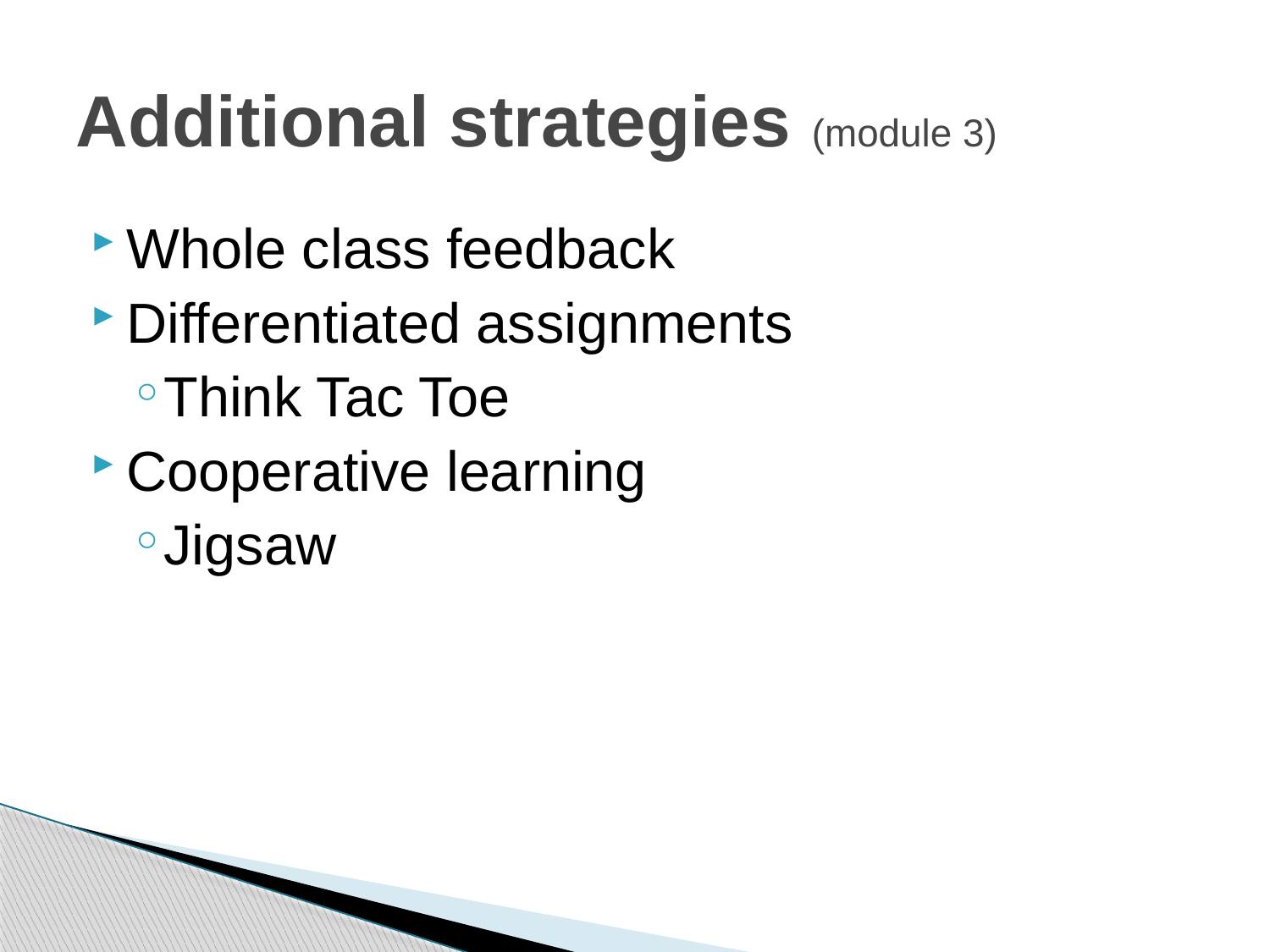

# Additional strategies (module 3)
Whole class feedback
Differentiated assignments
Think Tac Toe
Cooperative learning
Jigsaw